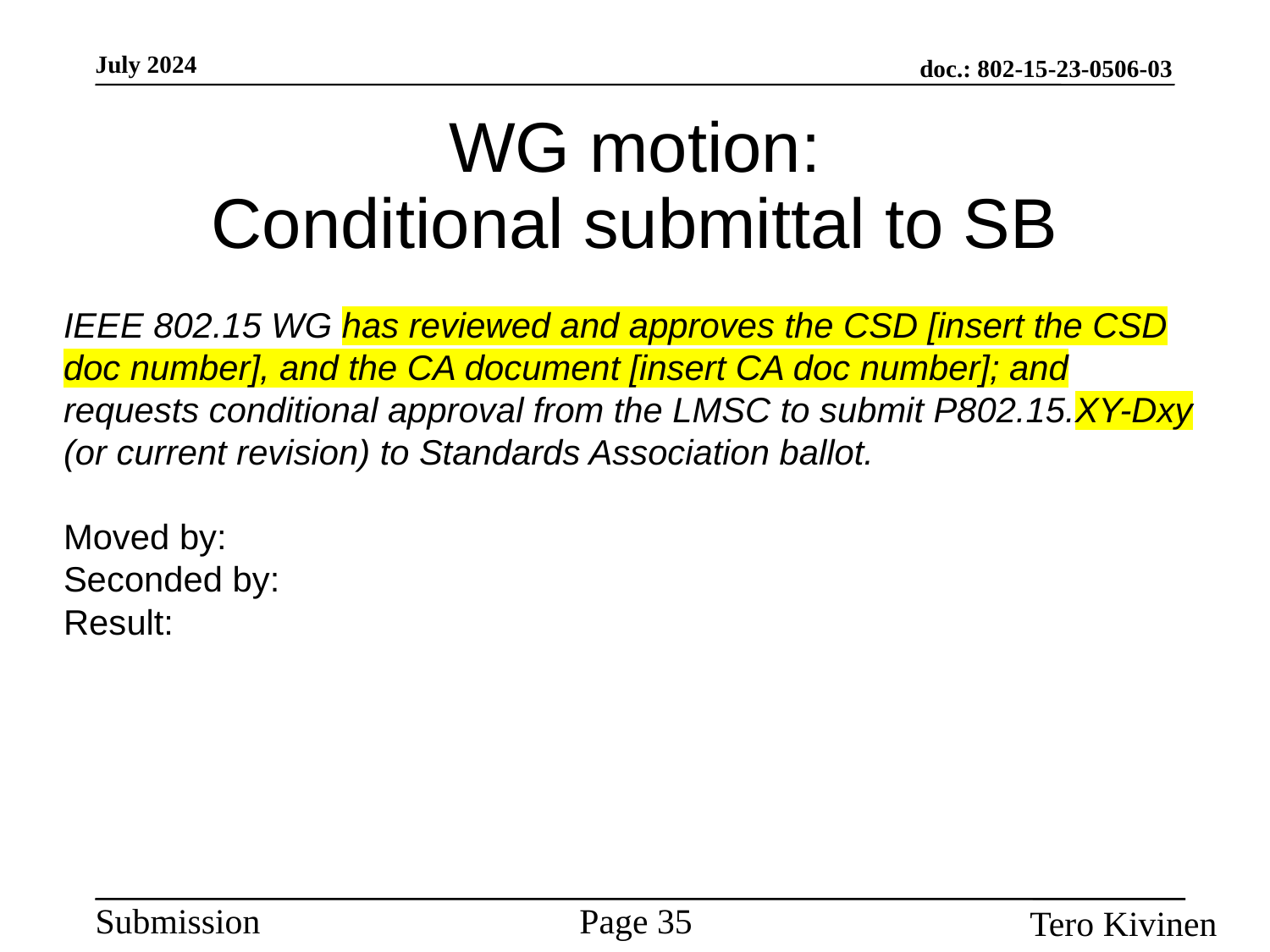

# WG motion: Conditional submittal to SB
IEEE 802.15 WG has reviewed and approves the CSD [insert the CSD doc number], and the CA document [insert CA doc number]; and requests conditional approval from the LMSC to submit P802.15.XY-Dxy (or current revision) to Standards Association ballot.

Moved by:
Seconded by:
Result: